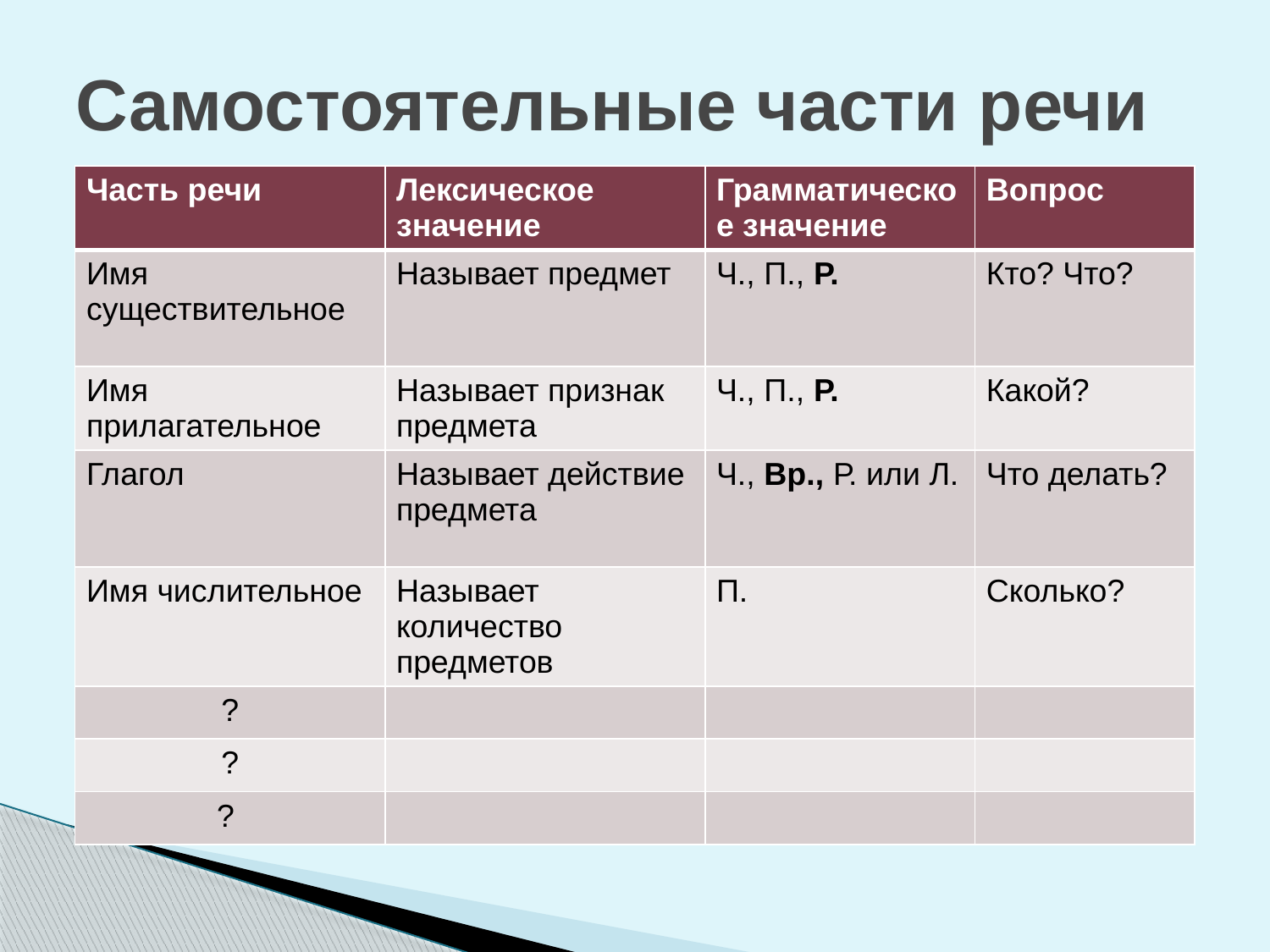

# Самостоятельные части речи
| Часть речи | Лексическое значение | Грамматическое значение | Вопрос |
| --- | --- | --- | --- |
| Имя существительное | Называет предмет | Ч., П., Р. | Кто? Что? |
| Имя прилагательное | Называет признак предмета | Ч., П., Р. | Какой? |
| Глагол | Называет действие предмета | Ч., Вр., Р. или Л. | Что делать? |
| Имя числительное | Называет количество предметов | П. | Сколько? |
| ? |  |  |  |
| ? |  |  |  |
| ? |  |  |  |